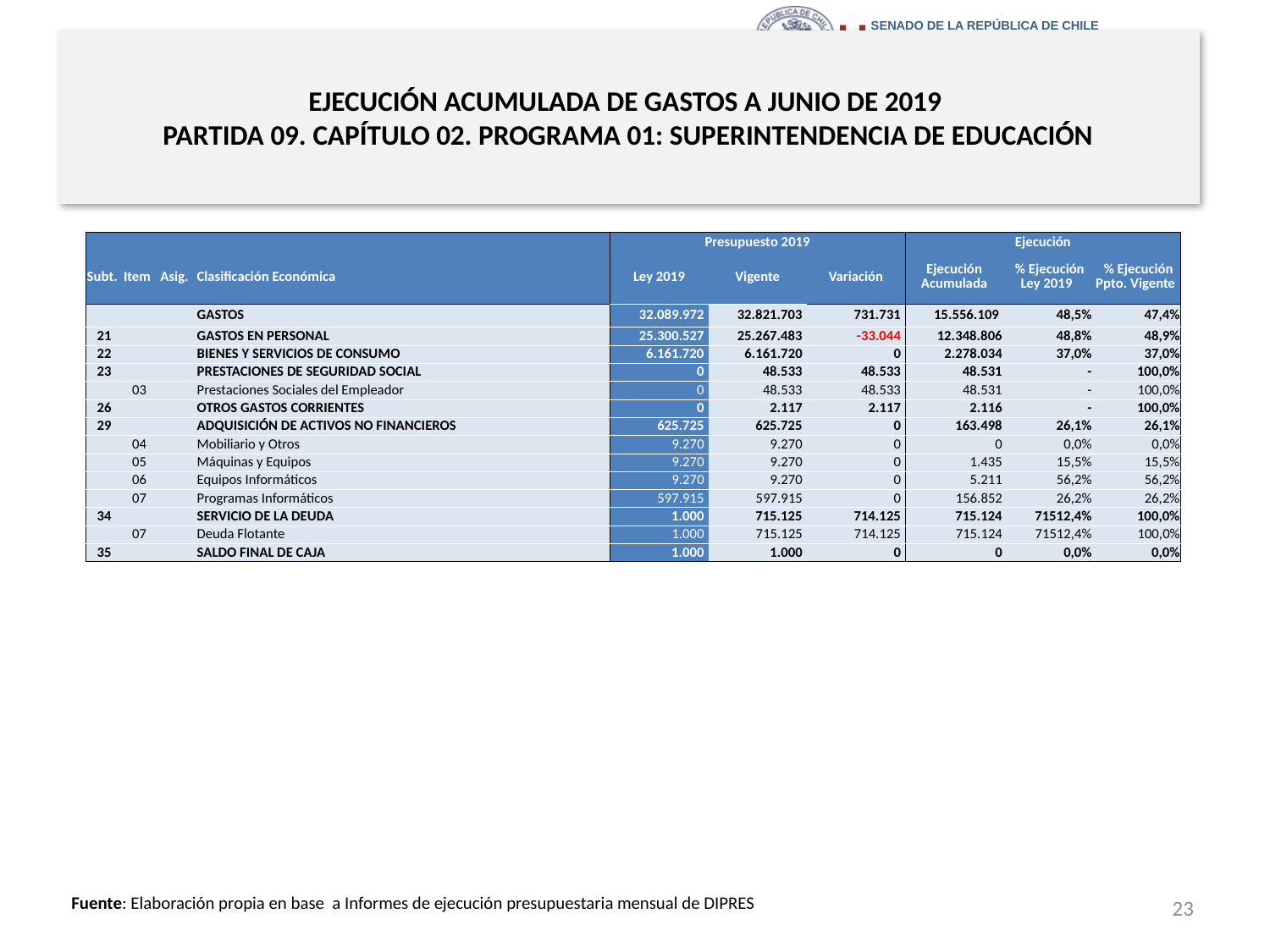

# EJECUCIÓN ACUMULADA DE GASTOS A JUNIO DE 2019 PARTIDA 09. CAPÍTULO 02. PROGRAMA 01: SUPERINTENDENCIA DE EDUCACIÓN
en miles de pesos 2019
|  |  |  |  | Presupuesto 2019 |  |  | Ejecución |  |  |
| --- | --- | --- | --- | --- | --- | --- | --- | --- | --- |
| Subt. | Item | Asig. | Clasificación Económica | Ley 2019 | Vigente | Variación | Ejecución Acumulada | % Ejecución Ley 2019 | % Ejecución Ppto. Vigente |
|  |  |  | GASTOS | 32.089.972 | 32.821.703 | 731.731 | 15.556.109 | 48,5% | 47,4% |
| 21 |  |  | GASTOS EN PERSONAL | 25.300.527 | 25.267.483 | -33.044 | 12.348.806 | 48,8% | 48,9% |
| 22 |  |  | BIENES Y SERVICIOS DE CONSUMO | 6.161.720 | 6.161.720 | 0 | 2.278.034 | 37,0% | 37,0% |
| 23 |  |  | PRESTACIONES DE SEGURIDAD SOCIAL | 0 | 48.533 | 48.533 | 48.531 | - | 100,0% |
|  | 03 |  | Prestaciones Sociales del Empleador | 0 | 48.533 | 48.533 | 48.531 | - | 100,0% |
| 26 |  |  | OTROS GASTOS CORRIENTES | 0 | 2.117 | 2.117 | 2.116 | - | 100,0% |
| 29 |  |  | ADQUISICIÓN DE ACTIVOS NO FINANCIEROS | 625.725 | 625.725 | 0 | 163.498 | 26,1% | 26,1% |
|  | 04 |  | Mobiliario y Otros | 9.270 | 9.270 | 0 | 0 | 0,0% | 0,0% |
|  | 05 |  | Máquinas y Equipos | 9.270 | 9.270 | 0 | 1.435 | 15,5% | 15,5% |
|  | 06 |  | Equipos Informáticos | 9.270 | 9.270 | 0 | 5.211 | 56,2% | 56,2% |
|  | 07 |  | Programas Informáticos | 597.915 | 597.915 | 0 | 156.852 | 26,2% | 26,2% |
| 34 |  |  | SERVICIO DE LA DEUDA | 1.000 | 715.125 | 714.125 | 715.124 | 71512,4% | 100,0% |
|  | 07 |  | Deuda Flotante | 1.000 | 715.125 | 714.125 | 715.124 | 71512,4% | 100,0% |
| 35 |  |  | SALDO FINAL DE CAJA | 1.000 | 1.000 | 0 | 0 | 0,0% | 0,0% |
23